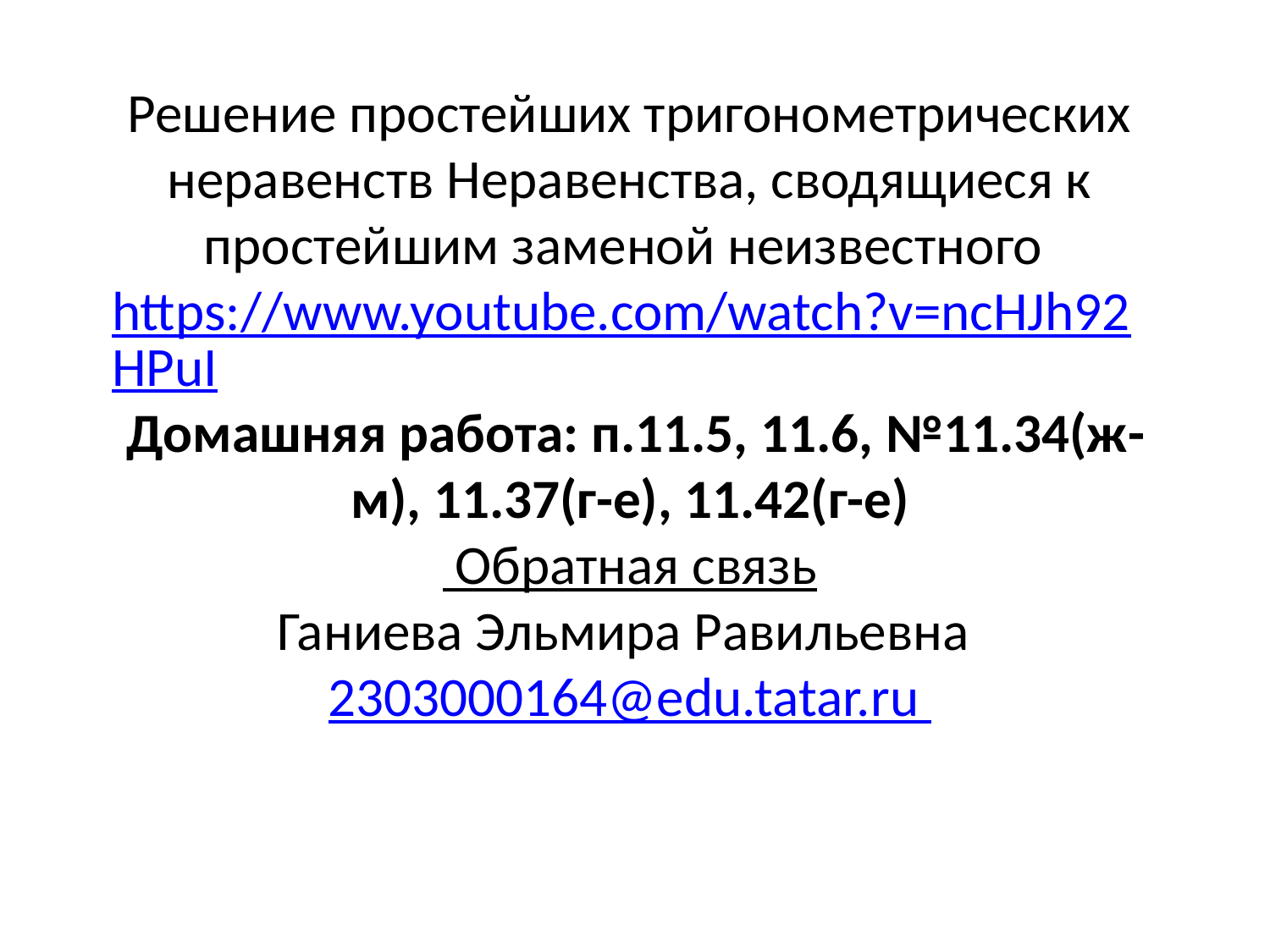

# Решение простейших тригонометрических неравенств Неравенства, сводящиеся к простейшим заменой неизвестного https://www.youtube.com/watch?v=ncHJh92HPuI Домашняя работа: п.11.5, 11.6, №11.34(ж-м), 11.37(г-е), 11.42(г-е) Обратная связь Ганиева Эльмира Равильевна 2303000164@edu.tatar.ru